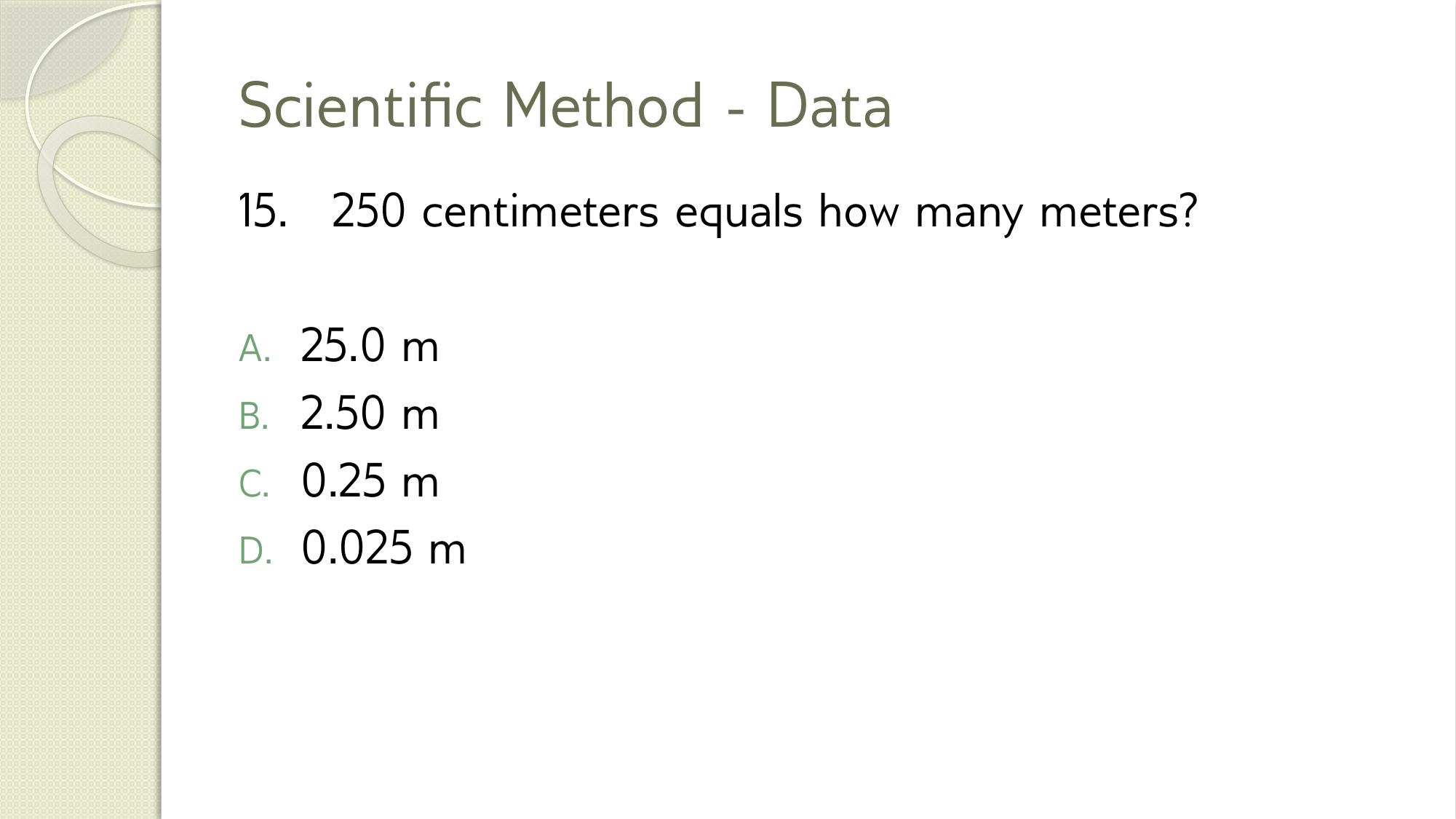

# Scientific Method - Data
15.   250 centimeters equals how many meters?

25.0 m
2.50 m
0.25 m
0.025 m